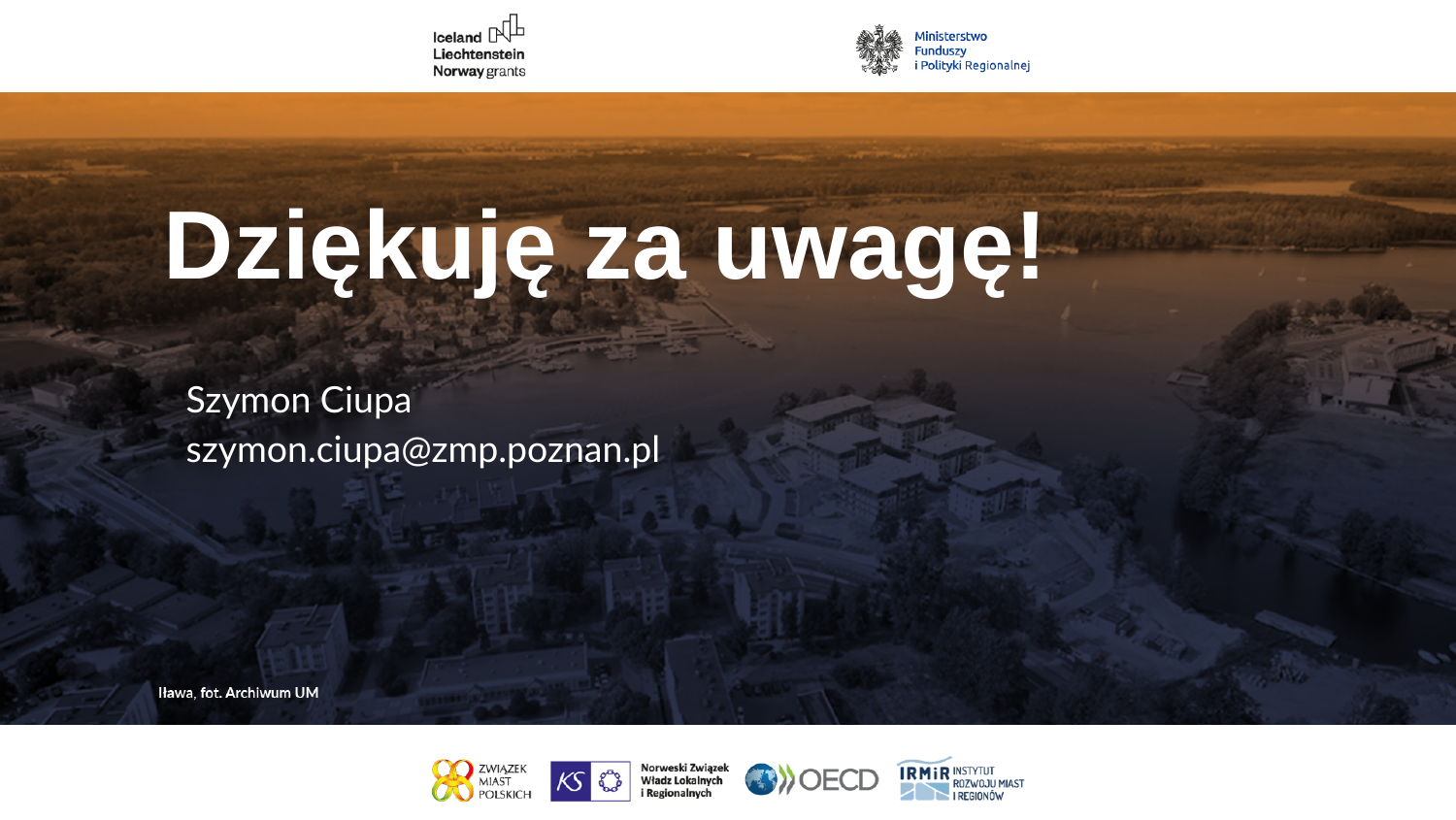

# Dziękuję za uwagę!
Szymon Ciupa
szymon.ciupa@zmp.poznan.pl